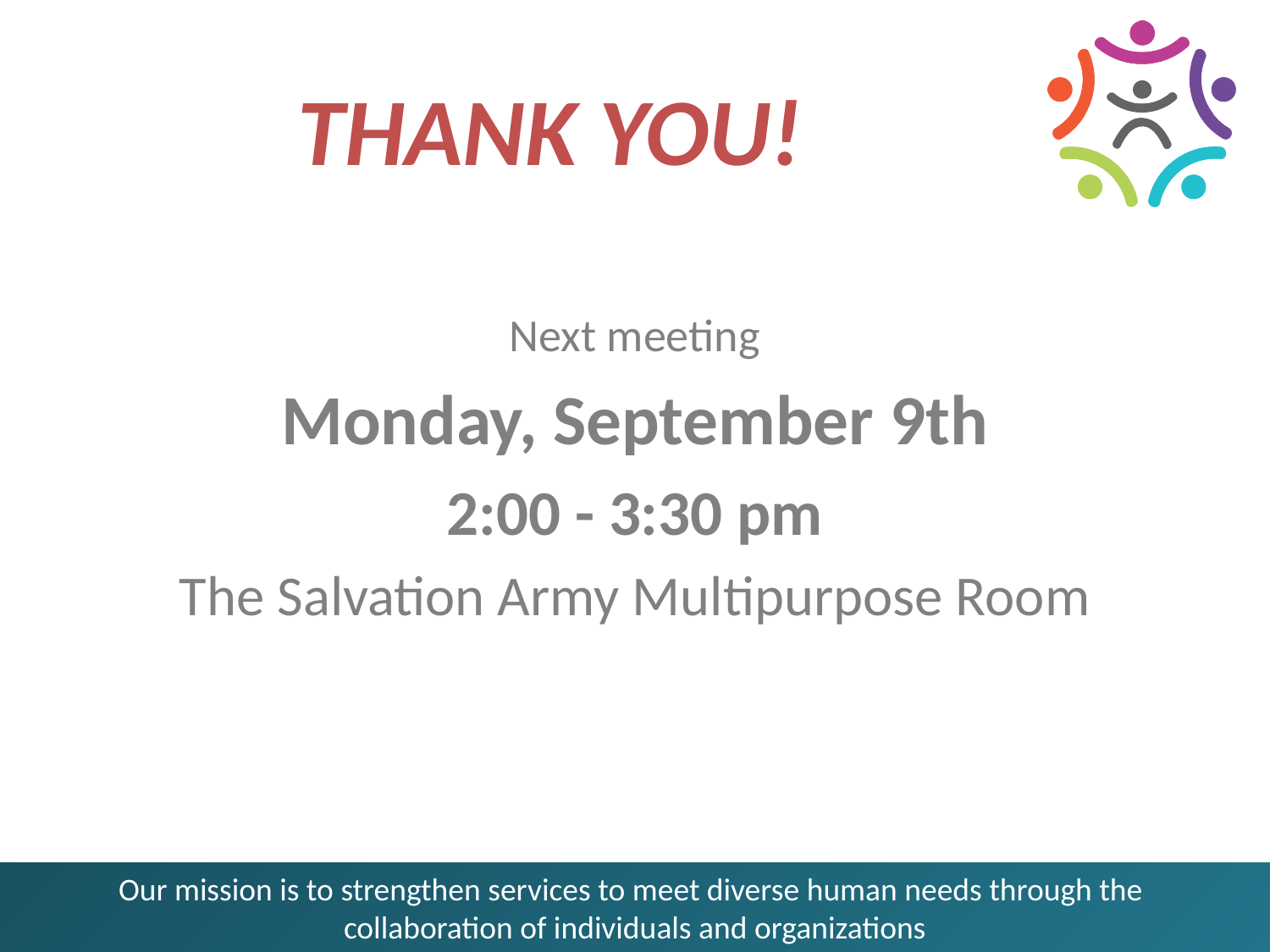

# THANK YOU!

Next meeting
Monday, September 9th
2:00 - 3:30 pm
The Salvation Army Multipurpose Room